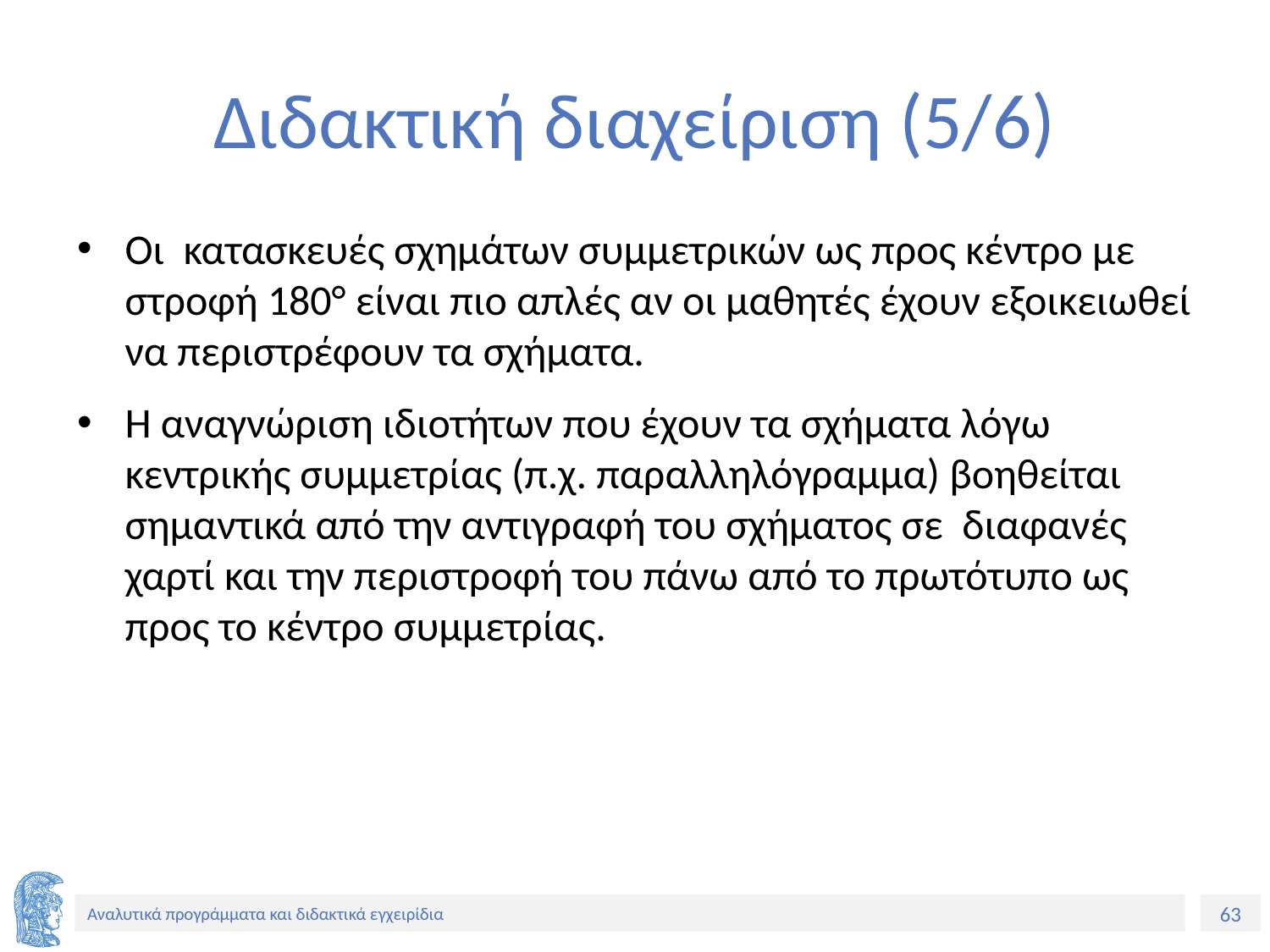

# Διδακτική διαχείριση (5/6)
Οι  κατασκευές σχημάτων συμμετρικών ως προς κέντρο με στροφή 180° είναι πιο απλές αν οι μαθητές έχουν εξοικειωθεί να περιστρέφουν τα σχήματα.
Η αναγνώριση ιδιοτήτων που έχουν τα σχήματα λόγω κεντρικής συμμετρίας (π.χ. παραλληλόγραμμα) βοηθείται σημαντικά από την αντιγραφή του σχήματος σε  διαφανές χαρτί και την περιστροφή του πάνω από το πρωτότυπο ως προς το κέντρο συμμετρίας.